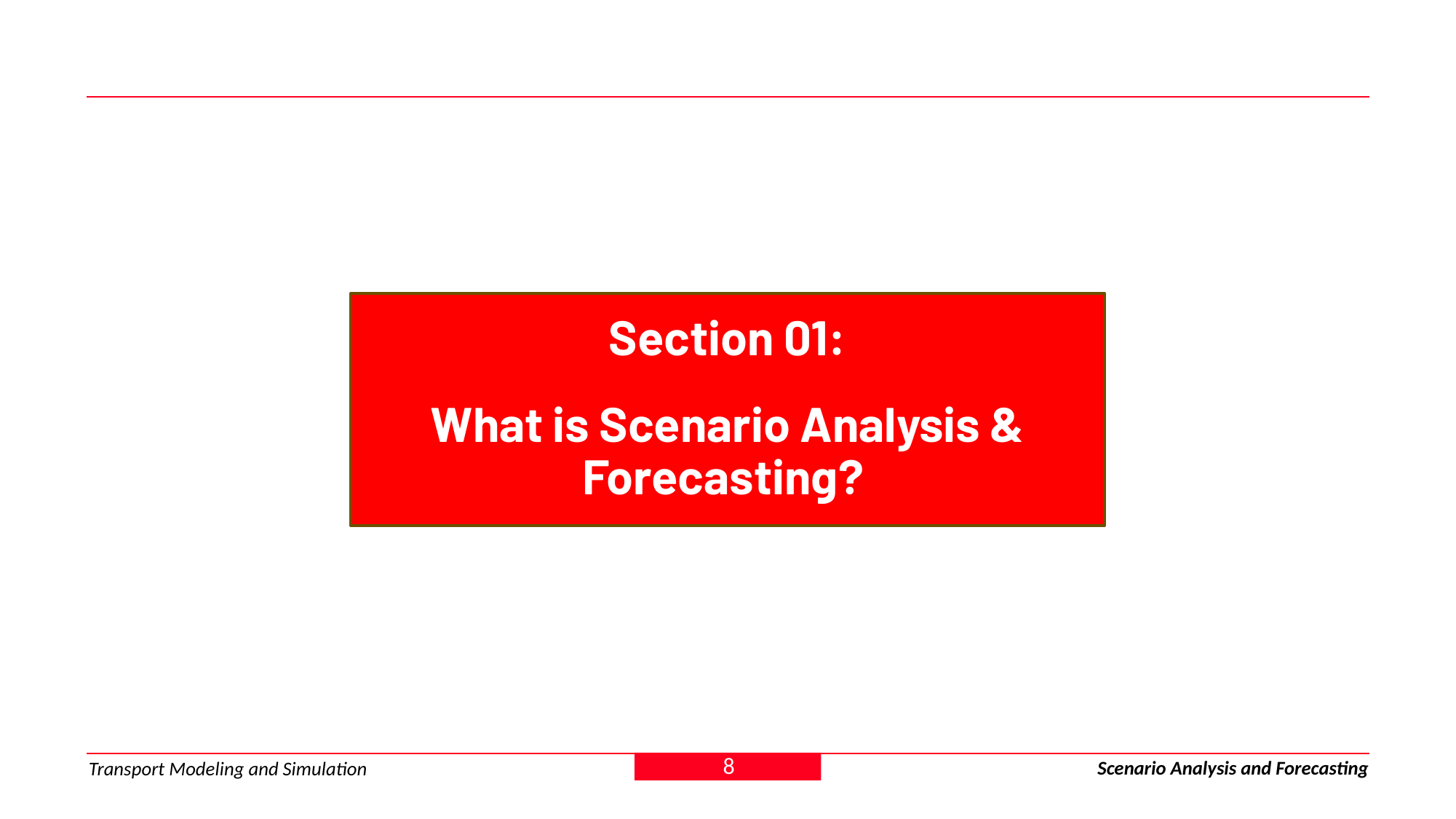

Section 01:
What is Scenario Analysis & Forecasting?